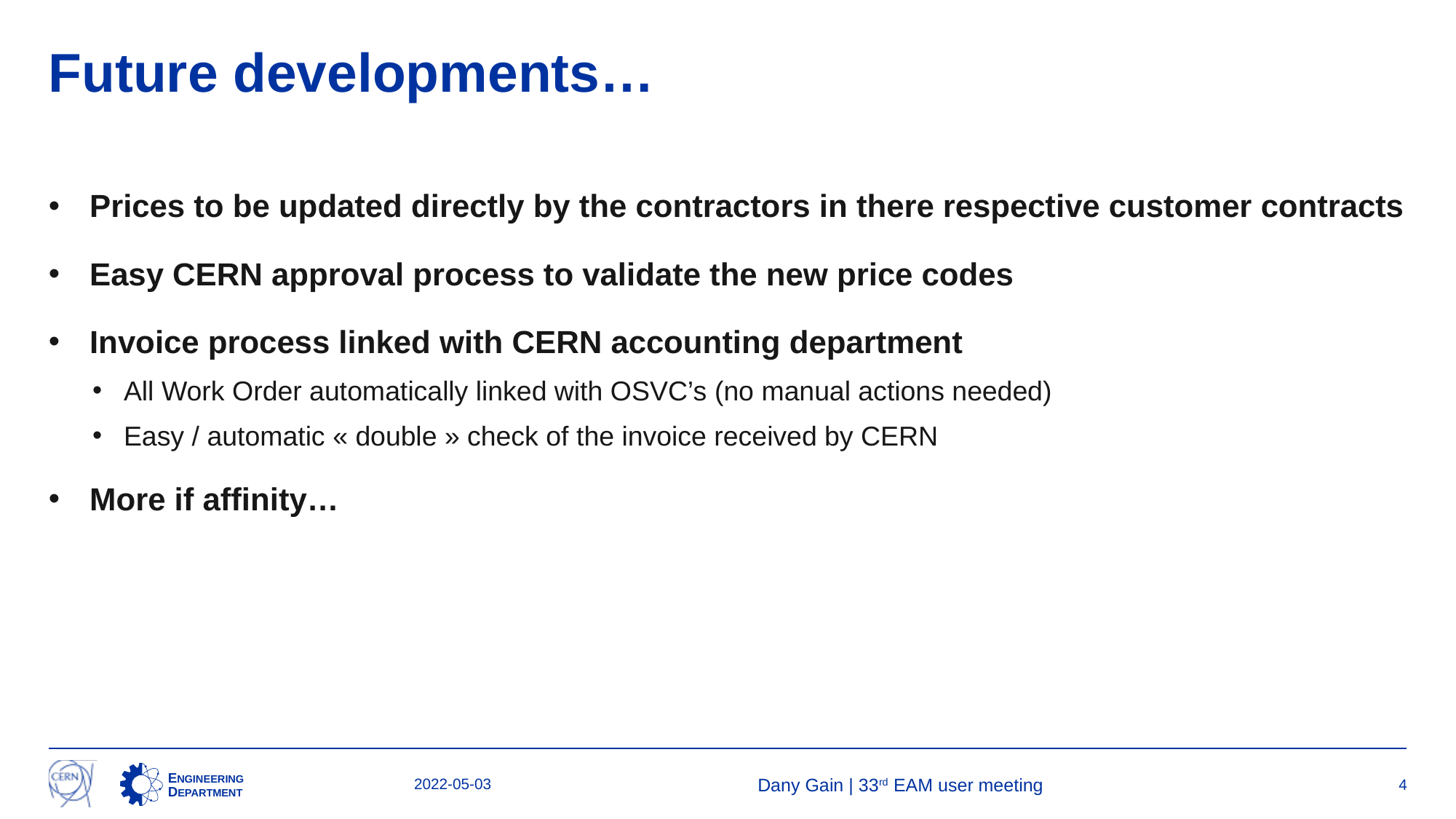

# Future developments…
Prices to be updated directly by the contractors in there respective customer contracts
Easy CERN approval process to validate the new price codes
Invoice process linked with CERN accounting department
All Work Order automatically linked with OSVC’s (no manual actions needed)
Easy / automatic « double » check of the invoice received by CERN
More if affinity…

2022-05-03
Dany Gain | 33rd EAM user meeting
4